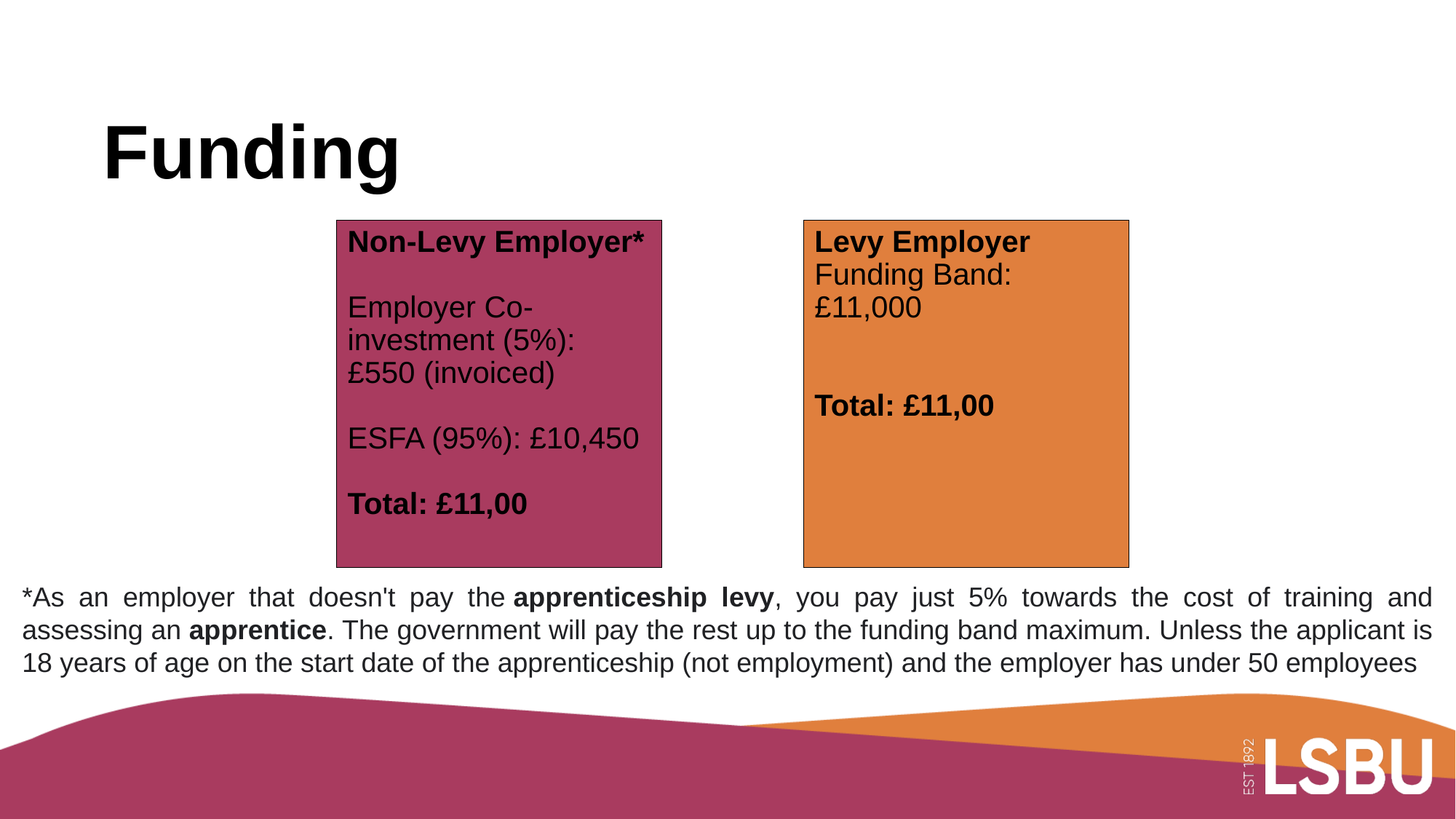

# Funding
Non-Levy Employer*

Employer Co-investment (5%): £550 (invoiced)

ESFA (95%): £10,450

Total: £11,00
Levy Employer
Funding Band: £11,000

Total: £11,00
*As an employer that doesn't pay the apprenticeship levy, you pay just 5% towards the cost of training and assessing an apprentice. The government will pay the rest up to the funding band maximum. Unless the applicant is 18 years of age on the start date of the apprenticeship (not employment) and the employer has under 50 employees